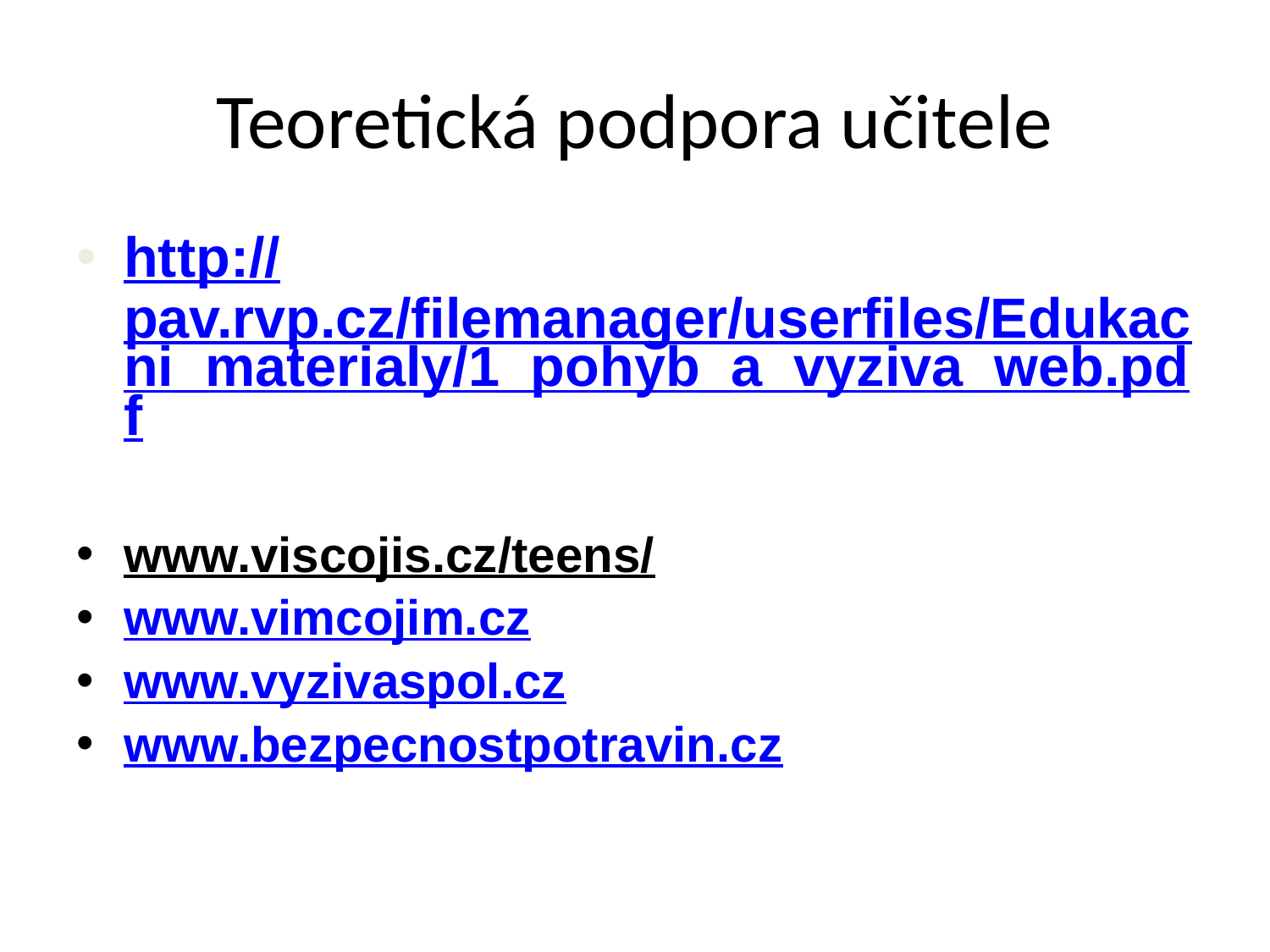

# Teoretická podpora učitele
http://pav.rvp.cz/filemanager/userfiles/Edukacni_materialy/1_pohyb_a_vyziva_web.pdf

www.viscojis.cz/teens/
www.vimcojim.cz
www.vyzivaspol.cz
www.bezpecnostpotravin.cz